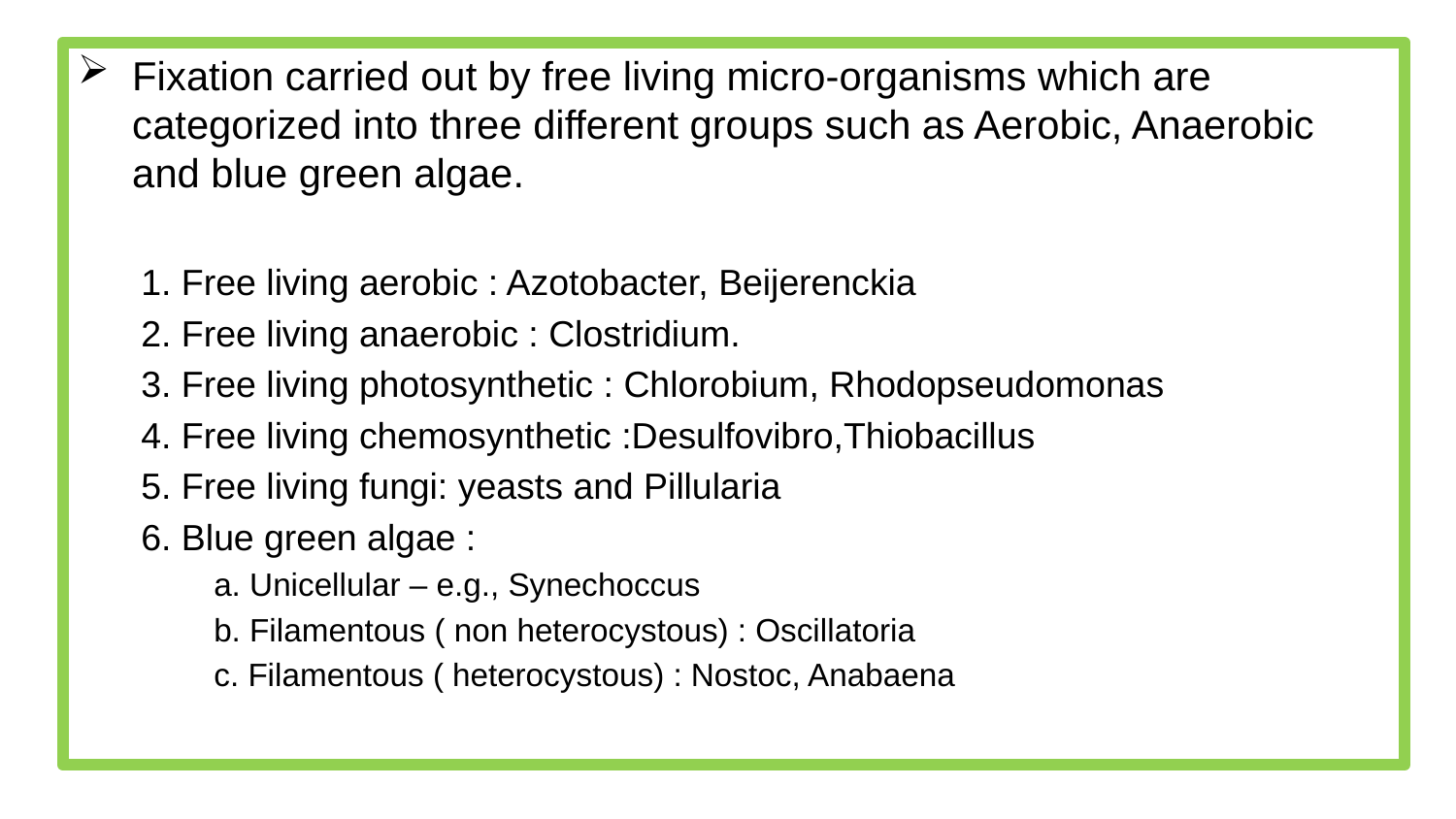

Fixation carried out by free living micro-organisms which are categorized into three different groups such as Aerobic, Anaerobic and blue green algae.

1. Free living aerobic : Azotobacter, Beijerenckia
2. Free living anaerobic : Clostridium.
3. Free living photosynthetic : Chlorobium, Rhodopseudomonas
4. Free living chemosynthetic :Desulfovibro,Thiobacillus
5. Free living fungi: yeasts and Pillularia
6. Blue green algae :
a. Unicellular – e.g., Synechoccus
b. Filamentous ( non heterocystous) : Oscillatoria
c. Filamentous ( heterocystous) : Nostoc, Anabaena